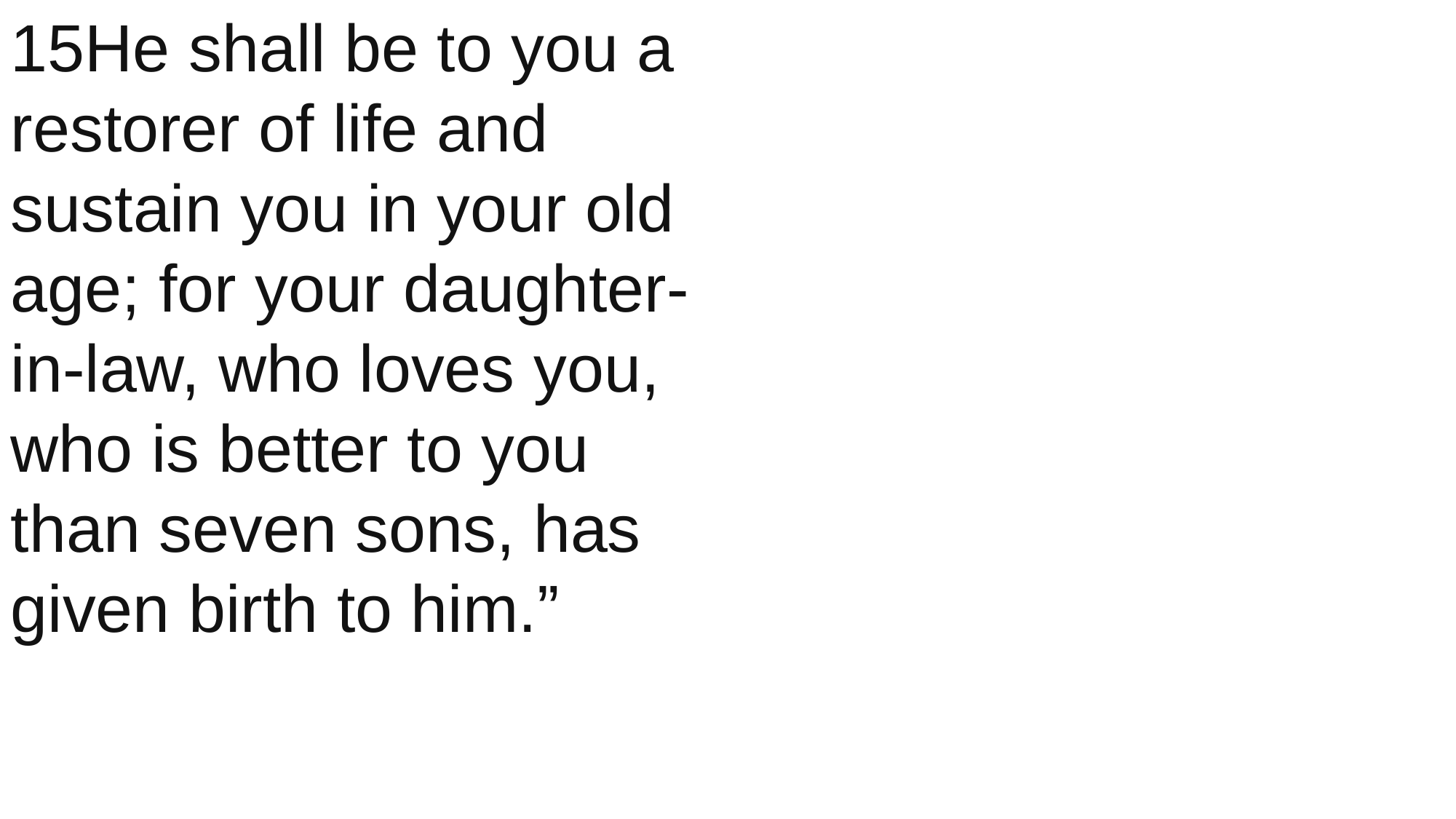

15He shall be to you a restorer of life and sustain you in your old age; for your daughter-in-law, who loves you, who is better to you than seven sons, has given birth to him.”